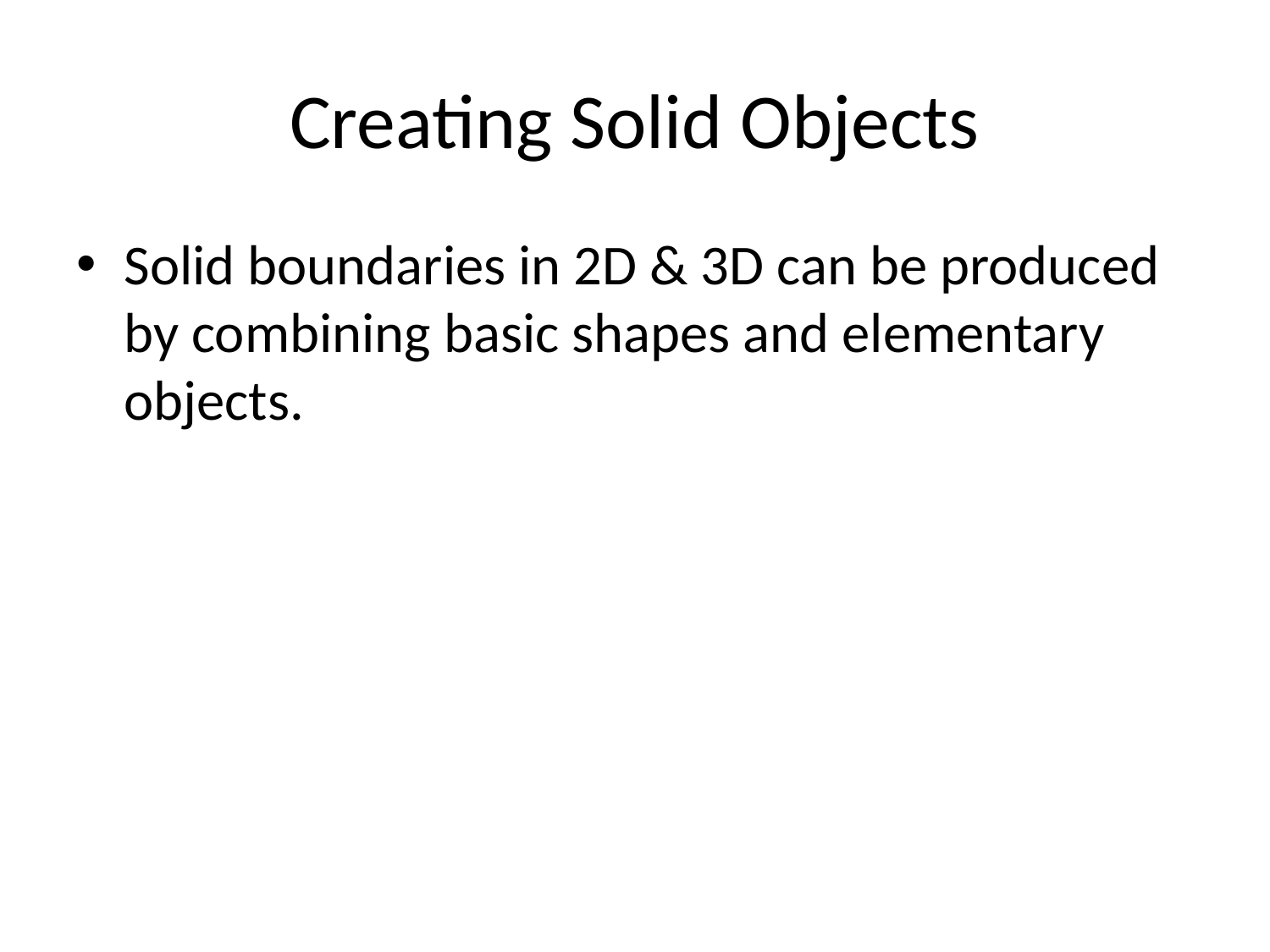

# Creating Solid Objects
Solid boundaries in 2D & 3D can be produced by combining basic shapes and elementary objects.